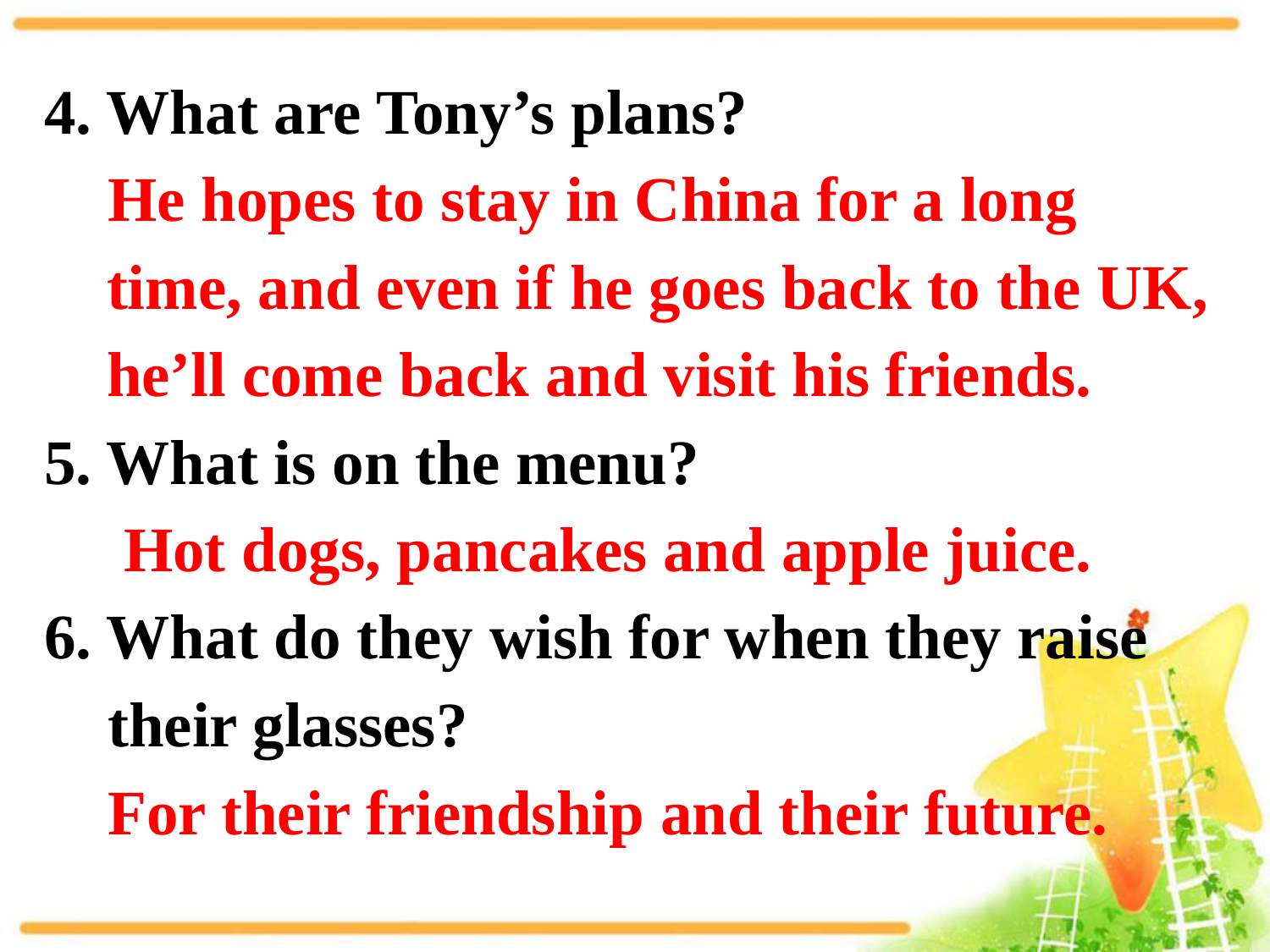

4. What are Tony’s plans?
    He hopes to stay in China for a long time, and even if he goes back to the UK, he’ll come back and visit his friends.
5. What is on the menu?
     Hot dogs, pancakes and apple juice.
6. What do they wish for when they raise
    their glasses?
    For their friendship and their future.